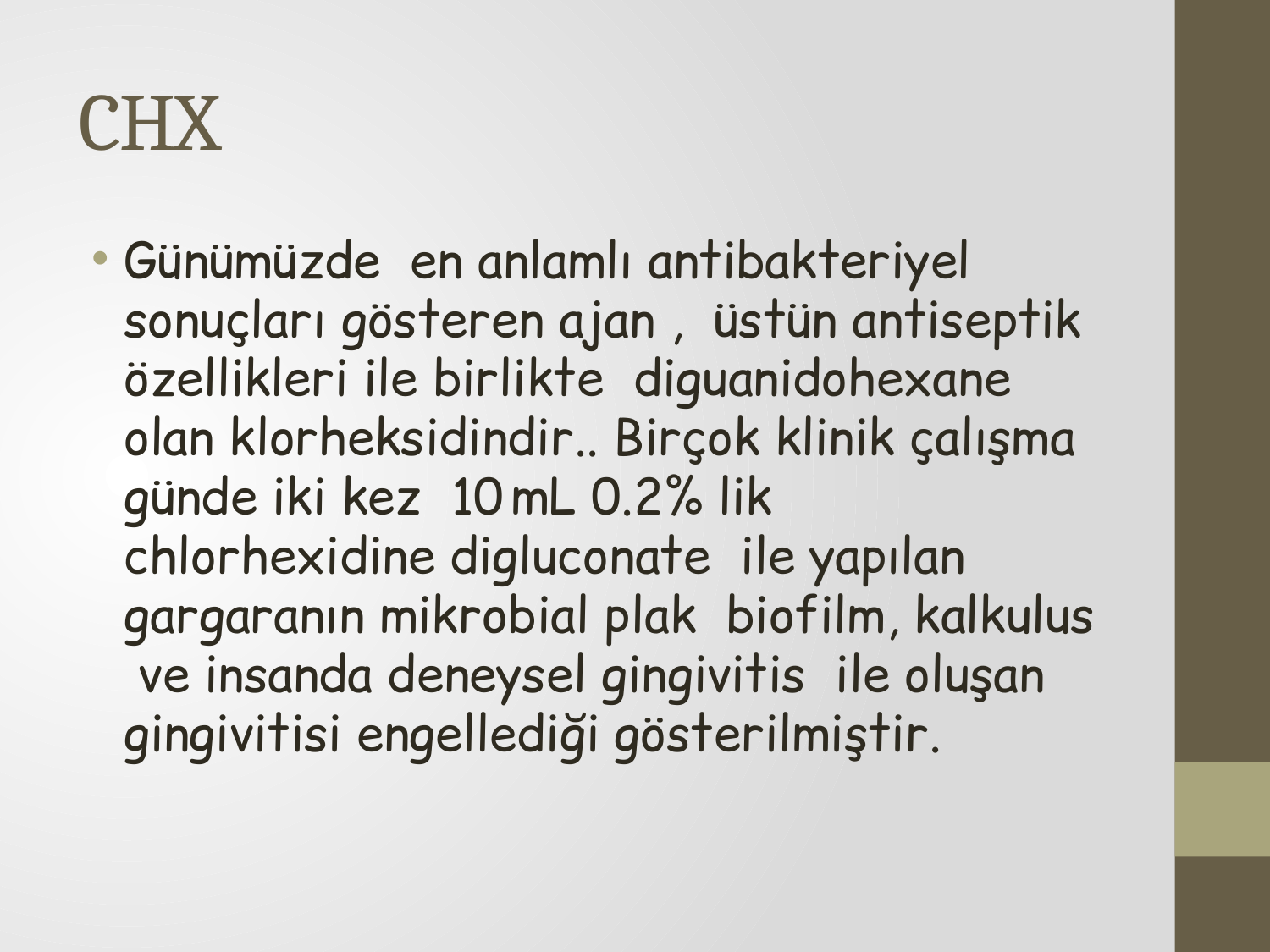

# CHX
Günümüzde  en anlamlı antibakteriyel sonuçları gösteren ajan ,  üstün antiseptik özellikleri ile birlikte  diguanidohexane  olan klorheksidindir.. Birçok klinik çalışma  günde iki kez  10 mL 0.2% lik  chlorhexidine digluconate  ile yapılan  gargaranın mikrobial plak  biofilm, kalkulus  ve insanda deneysel gingivitis  ile oluşan gingivitisi engellediği gösterilmiştir.